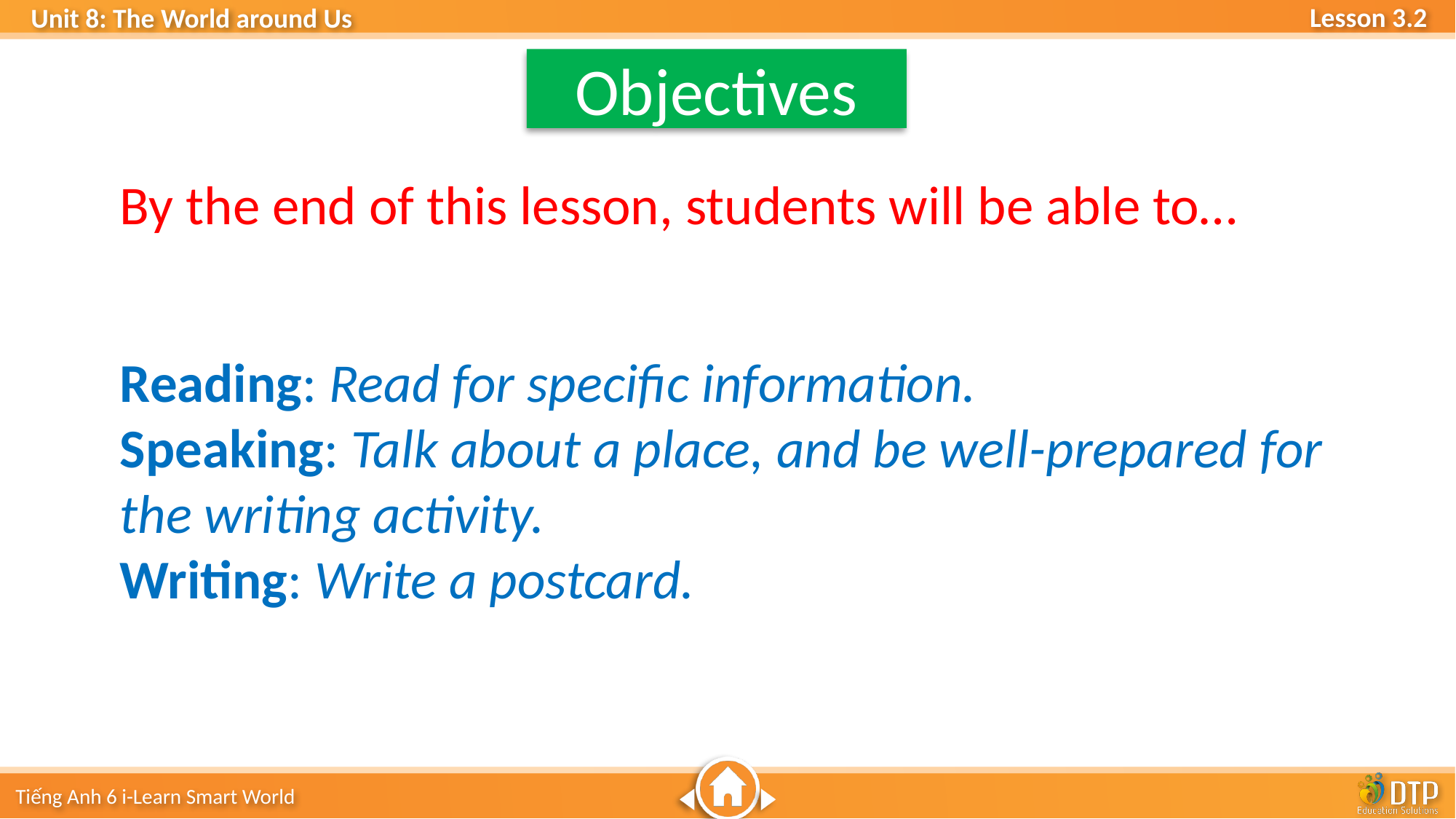

Objectives
By the end of this lesson, students will be able to…

Reading: Read for specific information.
Speaking: Talk about a place, and be well-prepared for the writing activity.
Writing: Write a postcard.